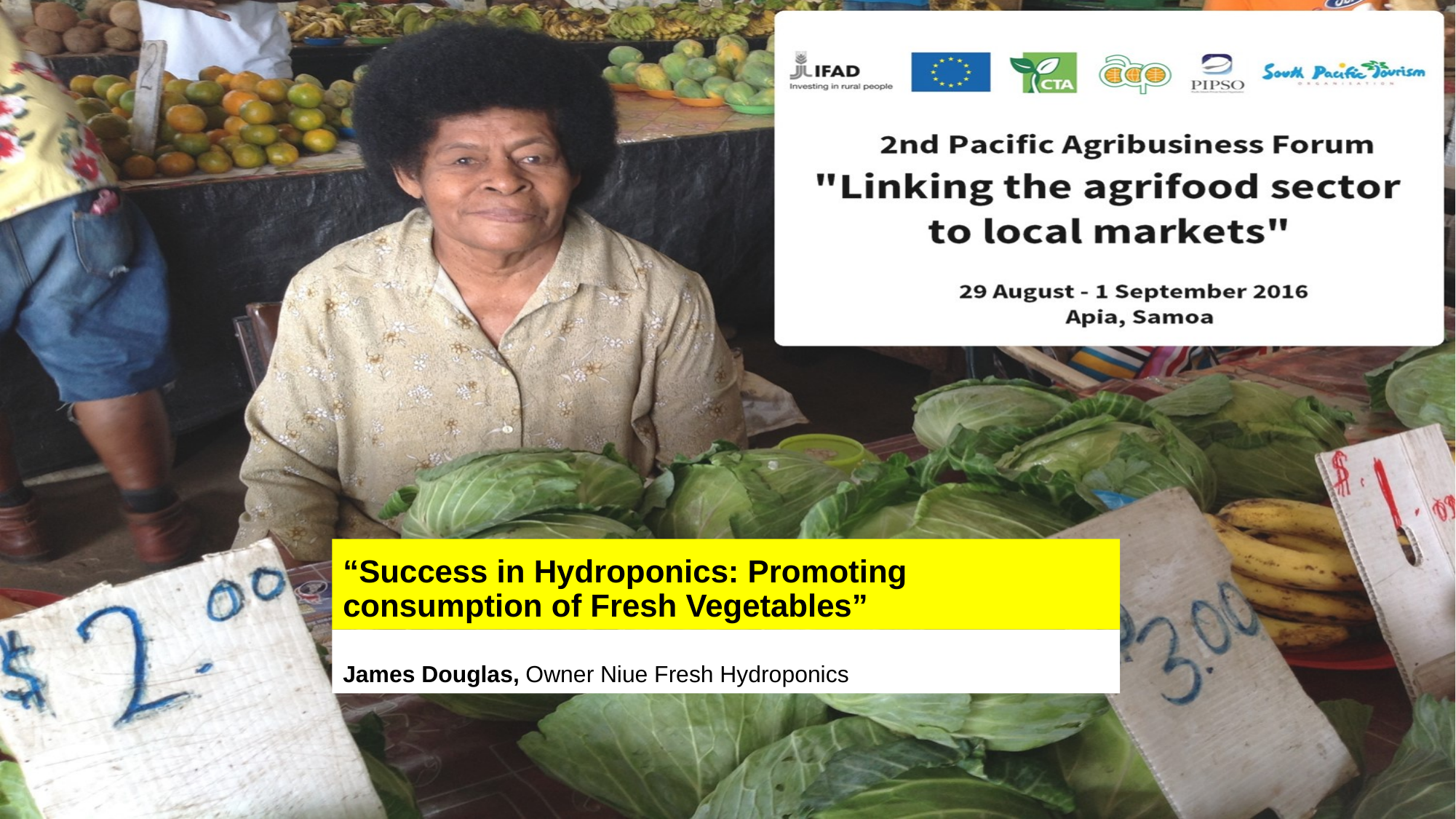

# “Success in Hydroponics: Promoting consumption of Fresh Vegetables”

James Douglas, Owner Niue Fresh Hydroponics